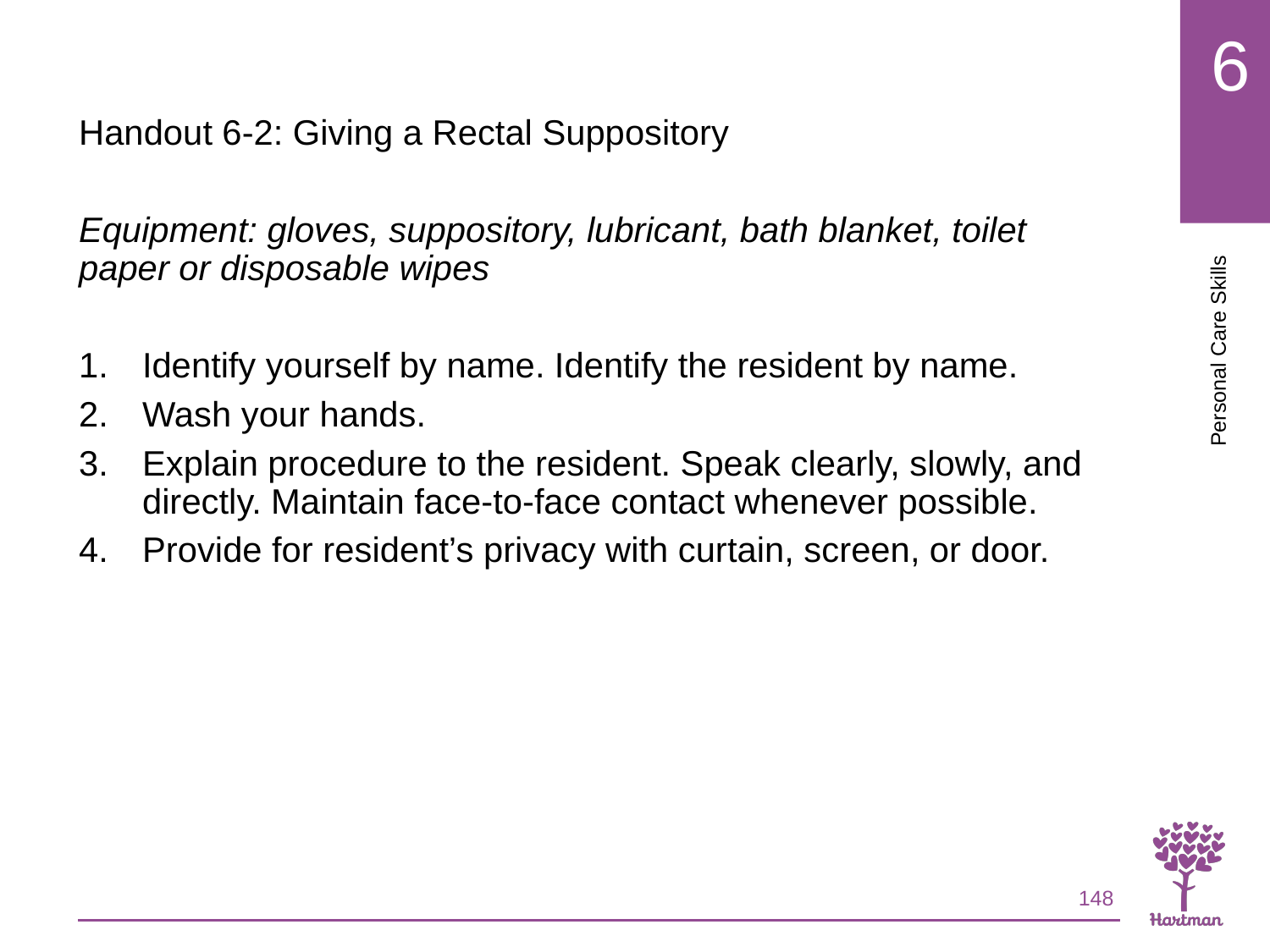

# LO7, content 25
Handout 6-2: Giving a Rectal Suppository

Equipment: gloves, suppository, lubricant, bath blanket, toilet paper or disposable wipes

Identify yourself by name. Identify the resident by name.
Wash your hands.
Explain procedure to the resident. Speak clearly, slowly, and directly. Maintain face-to-face contact whenever possible.
Provide for resident’s privacy with curtain, screen, or door.
148